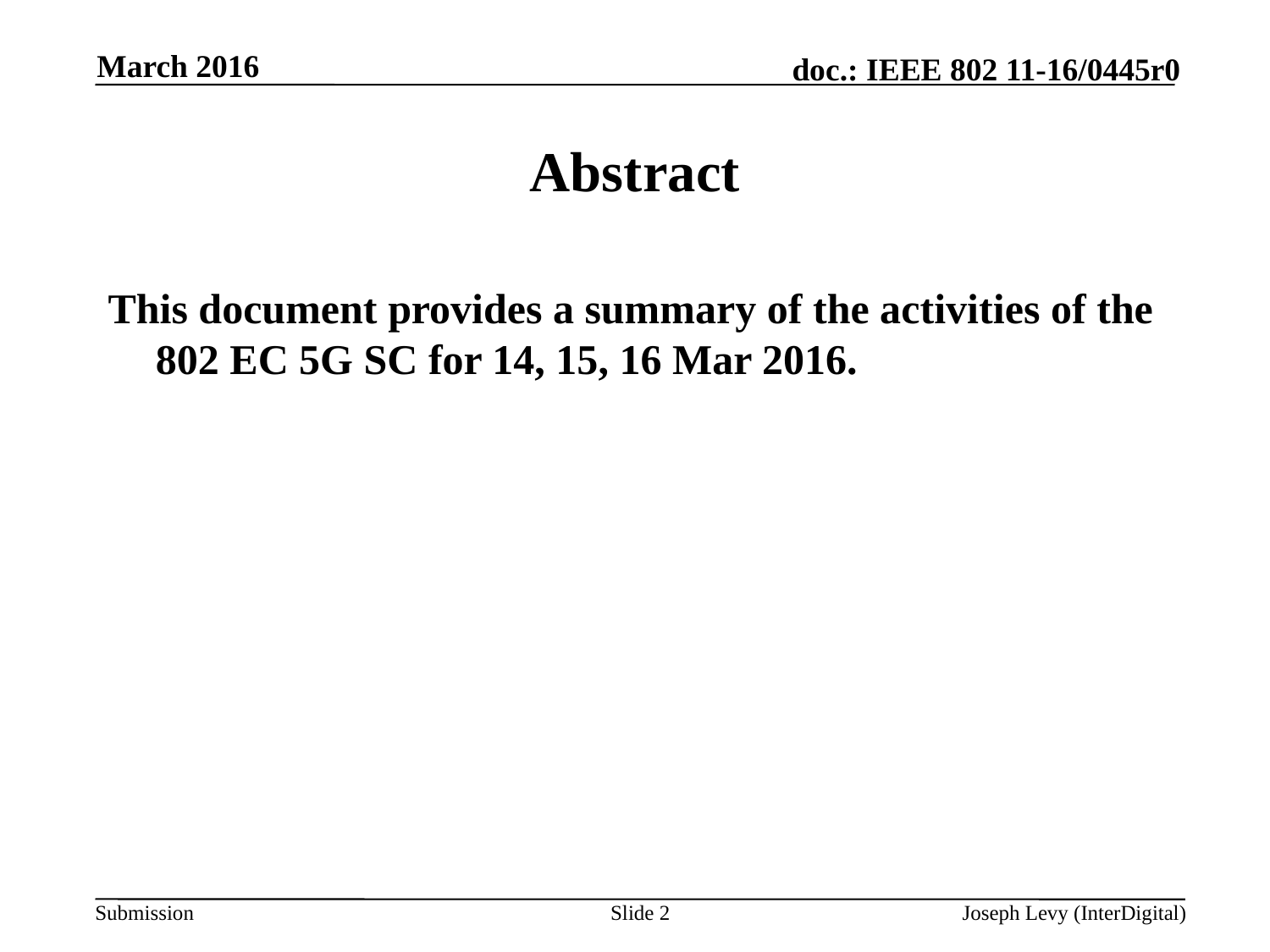

March 2016
# Abstract
This document provides a summary of the activities of the 802 EC 5G SC for 14, 15, 16 Mar 2016.
Slide 2
Joseph Levy (InterDigital)